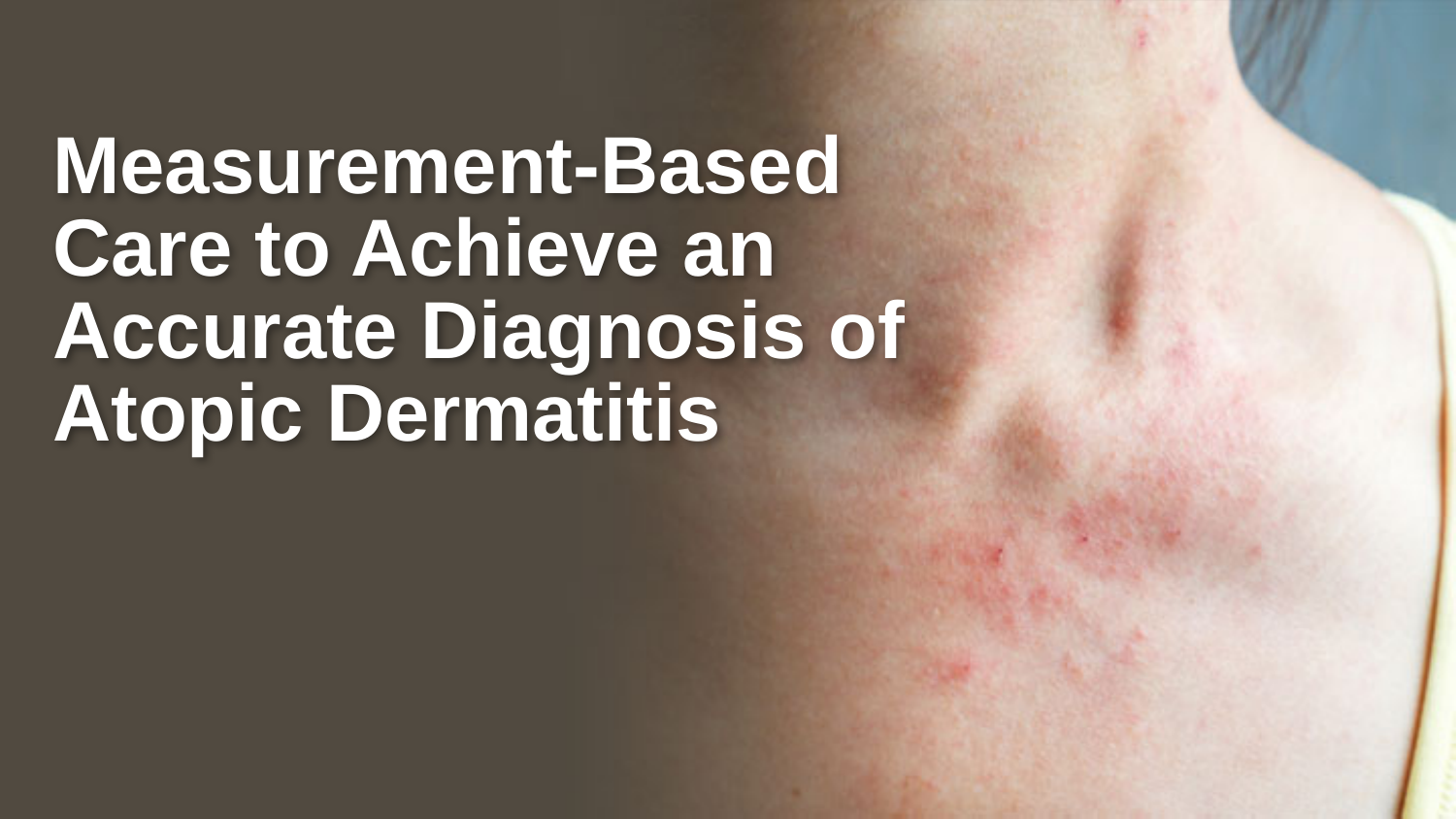

# Measurement-Based Care to Achieve an Accurate Diagnosis of Atopic Dermatitis